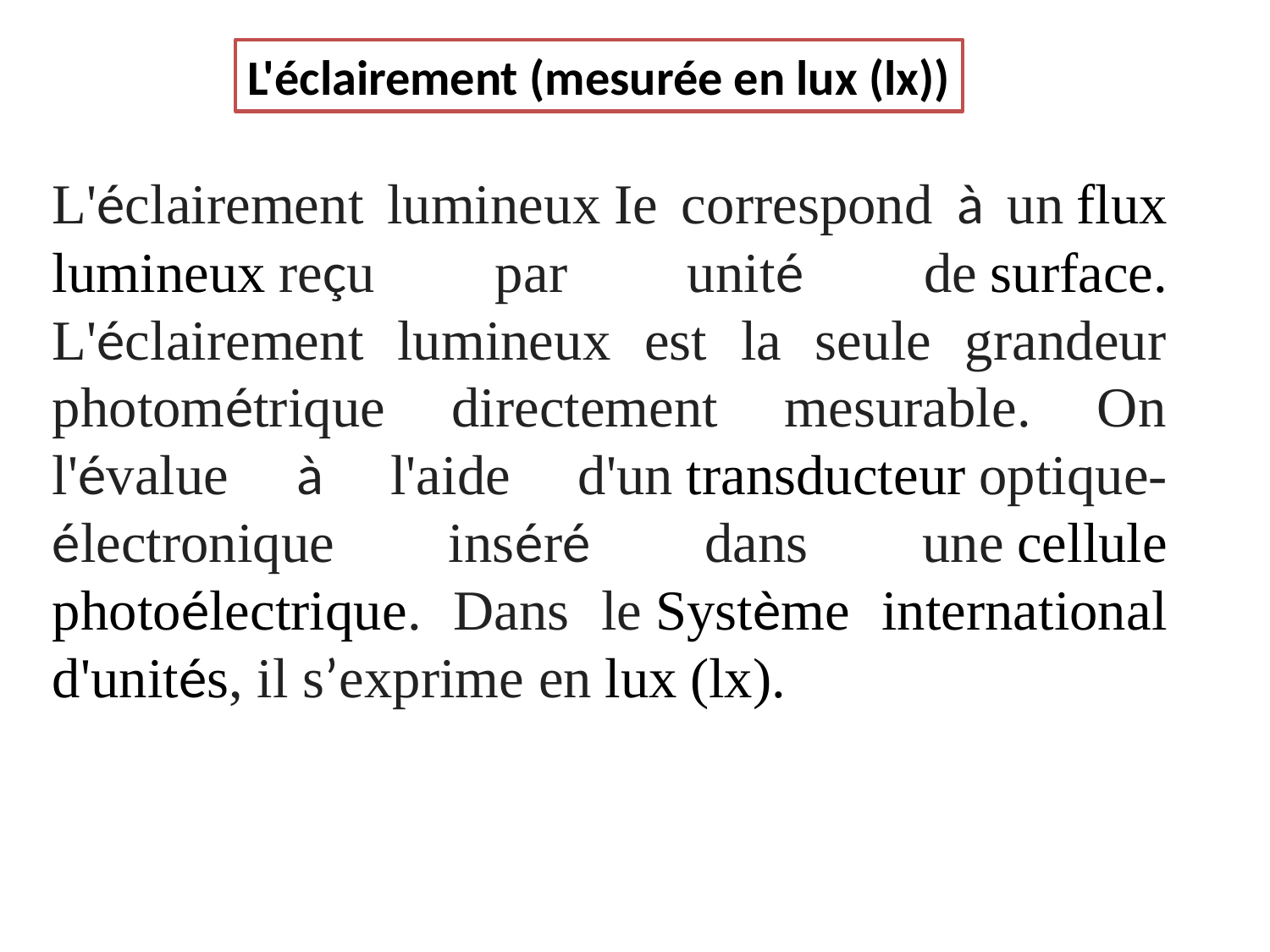

L'éclairement (mesurée en lux (lx))
L'éclairement lumineux Ie correspond à un flux lumineux reçu par unité de surface. L'éclairement lumineux est la seule grandeur photométrique directement mesurable. On l'évalue à l'aide d'un transducteur optique-électronique inséré dans une cellule photoélectrique. Dans le Système international d'unités, il s’exprime en lux (lx).